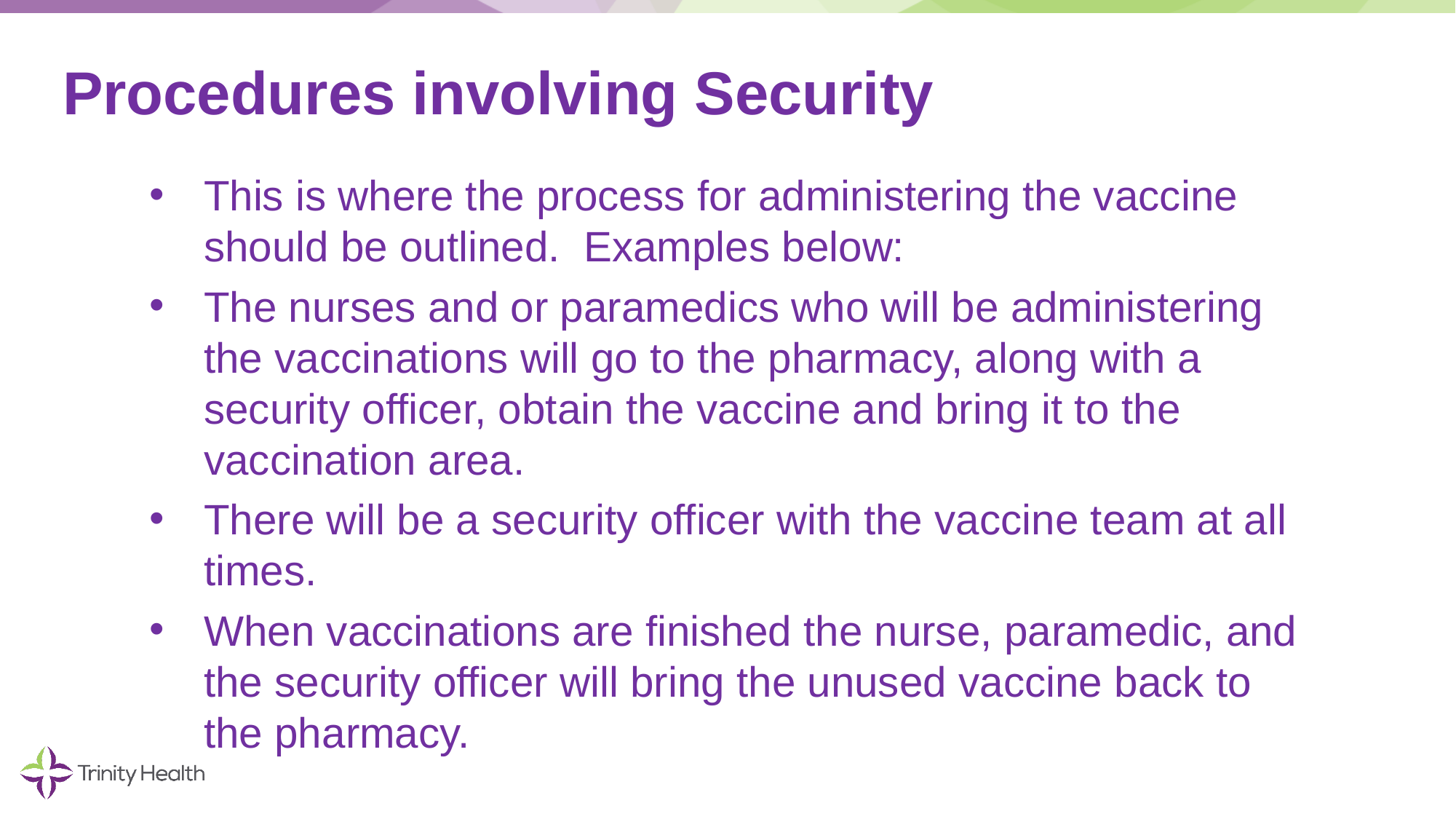

# Procedures involving Security
This is where the process for administering the vaccine should be outlined.  Examples below:
The nurses and or paramedics who will be administering the vaccinations will go to the pharmacy, along with a security officer, obtain the vaccine and bring it to the vaccination area.
There will be a security officer with the vaccine team at all times.
When vaccinations are finished the nurse, paramedic, and the security officer will bring the unused vaccine back to the pharmacy.